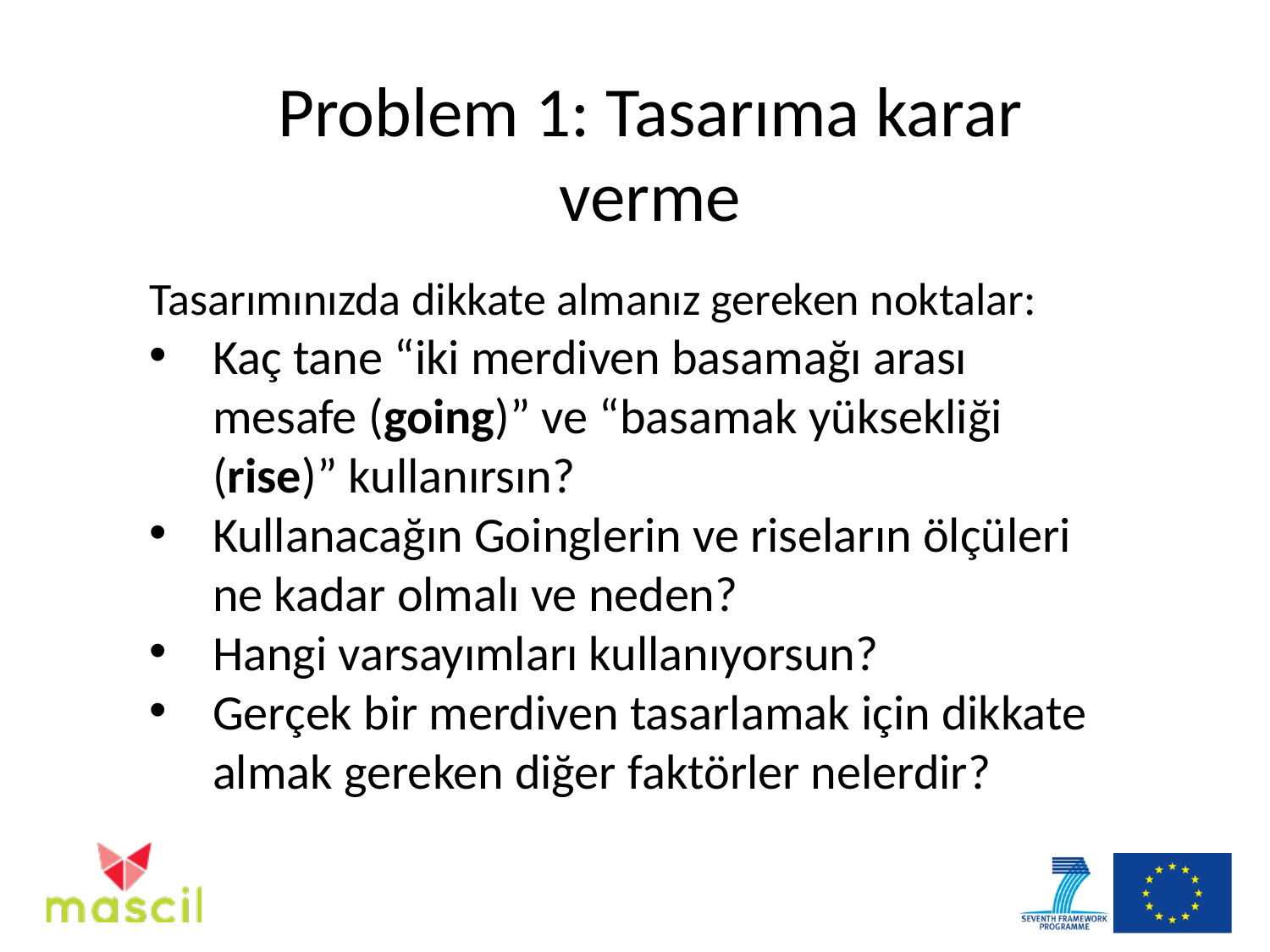

# Problem 1: Tasarıma karar verme
Tasarımınızda dikkate almanız gereken noktalar:
Kaç tane “iki merdiven basamağı arası mesafe (going)” ve “basamak yüksekliği (rise)” kullanırsın?
Kullanacağın Goinglerin ve riseların ölçüleri ne kadar olmalı ve neden?
Hangi varsayımları kullanıyorsun?
Gerçek bir merdiven tasarlamak için dikkate almak gereken diğer faktörler nelerdir?